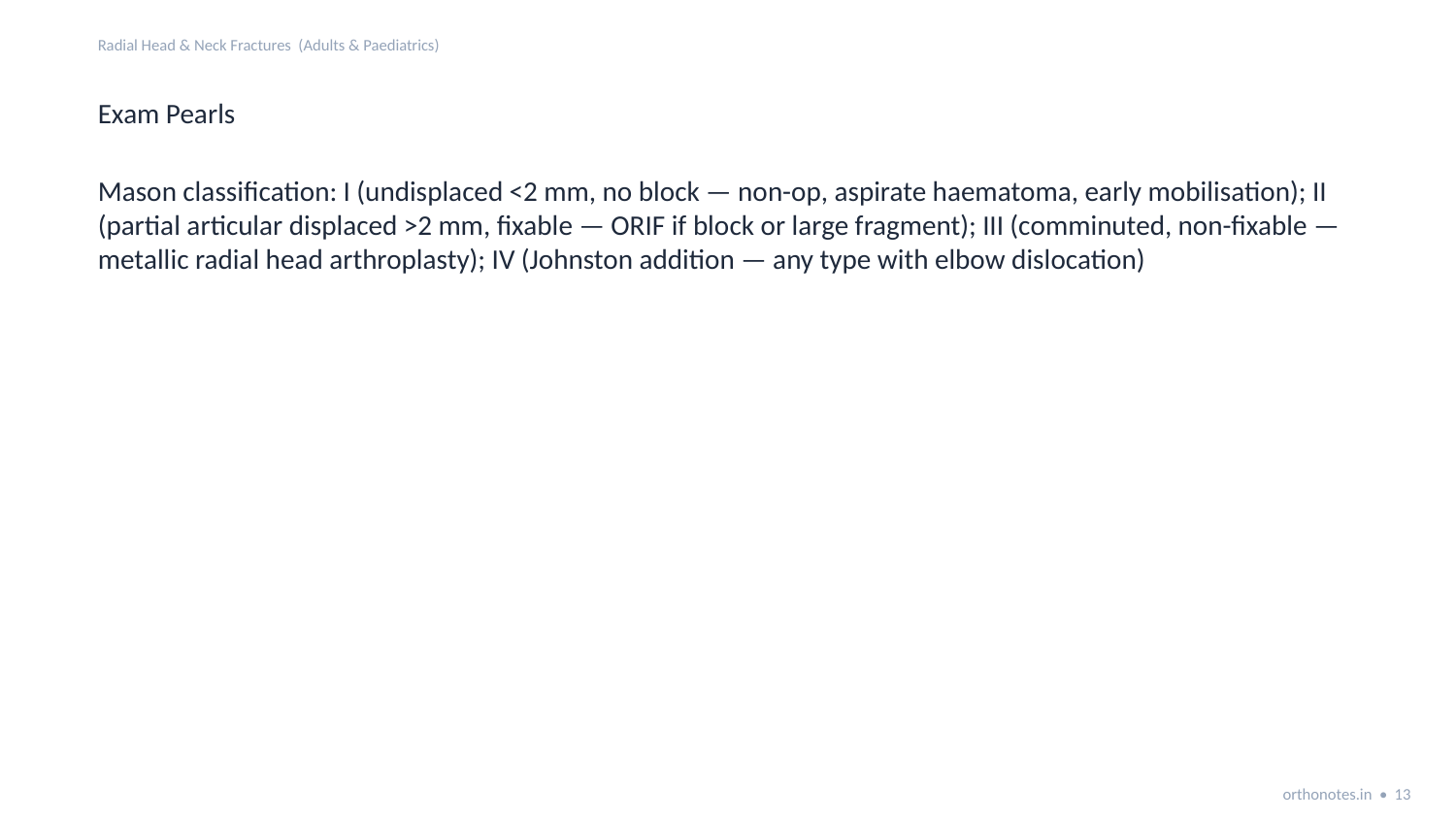

Radial Head & Neck Fractures  (Adults & Paediatrics)
Exam Pearls
Mason classification: I (undisplaced <2 mm, no block — non-op, aspirate haematoma, early mobilisation); II (partial articular displaced >2 mm, fixable — ORIF if block or large fragment); III (comminuted, non-fixable — metallic radial head arthroplasty); IV (Johnston addition — any type with elbow dislocation)
orthonotes.in  •  13